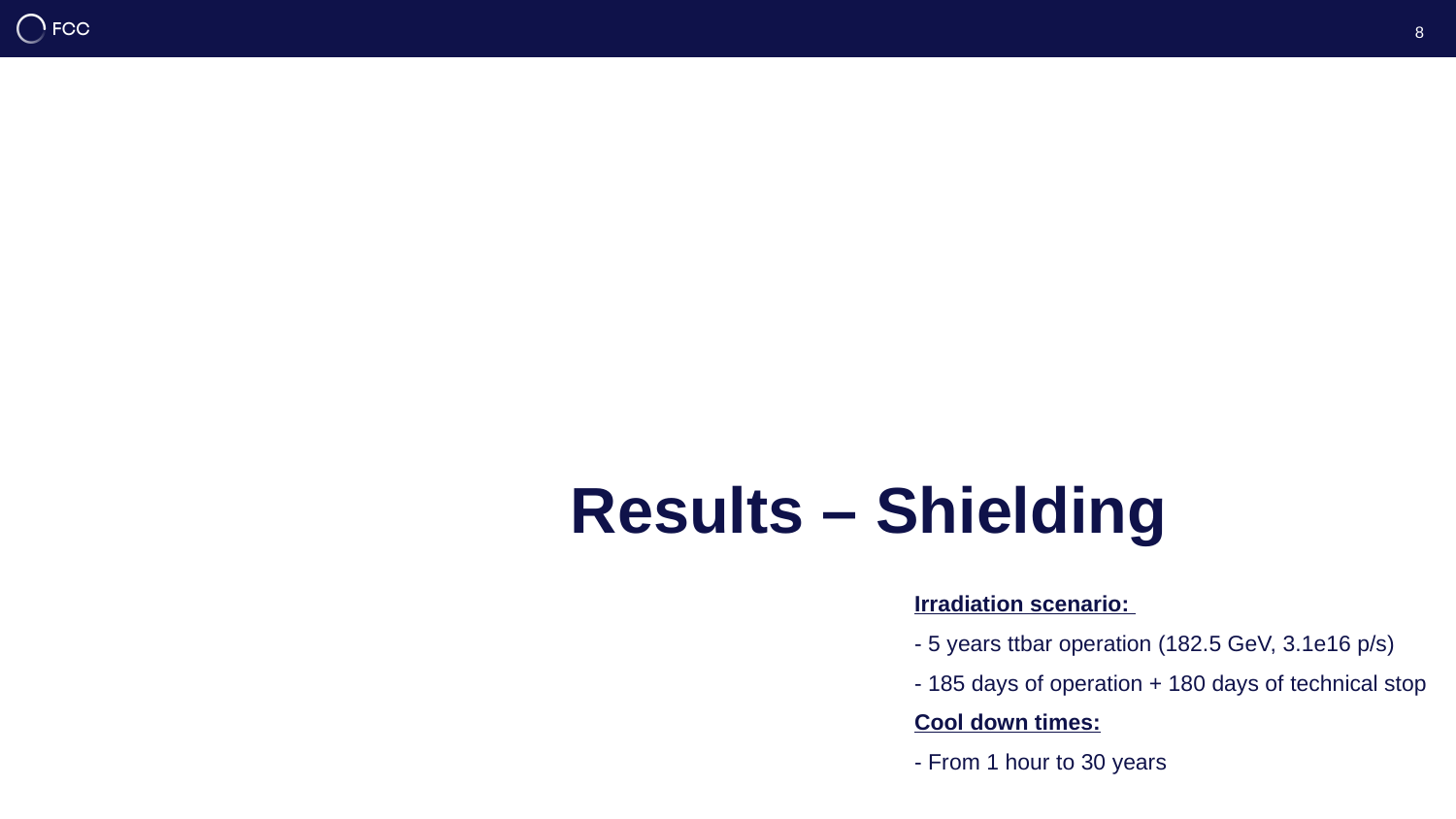

8
# Results – Shielding
Irradiation scenario:
- 5 years ttbar operation (182.5 GeV, 3.1e16 p/s)
- 185 days of operation + 180 days of technical stop
Cool down times:
- From 1 hour to 30 years